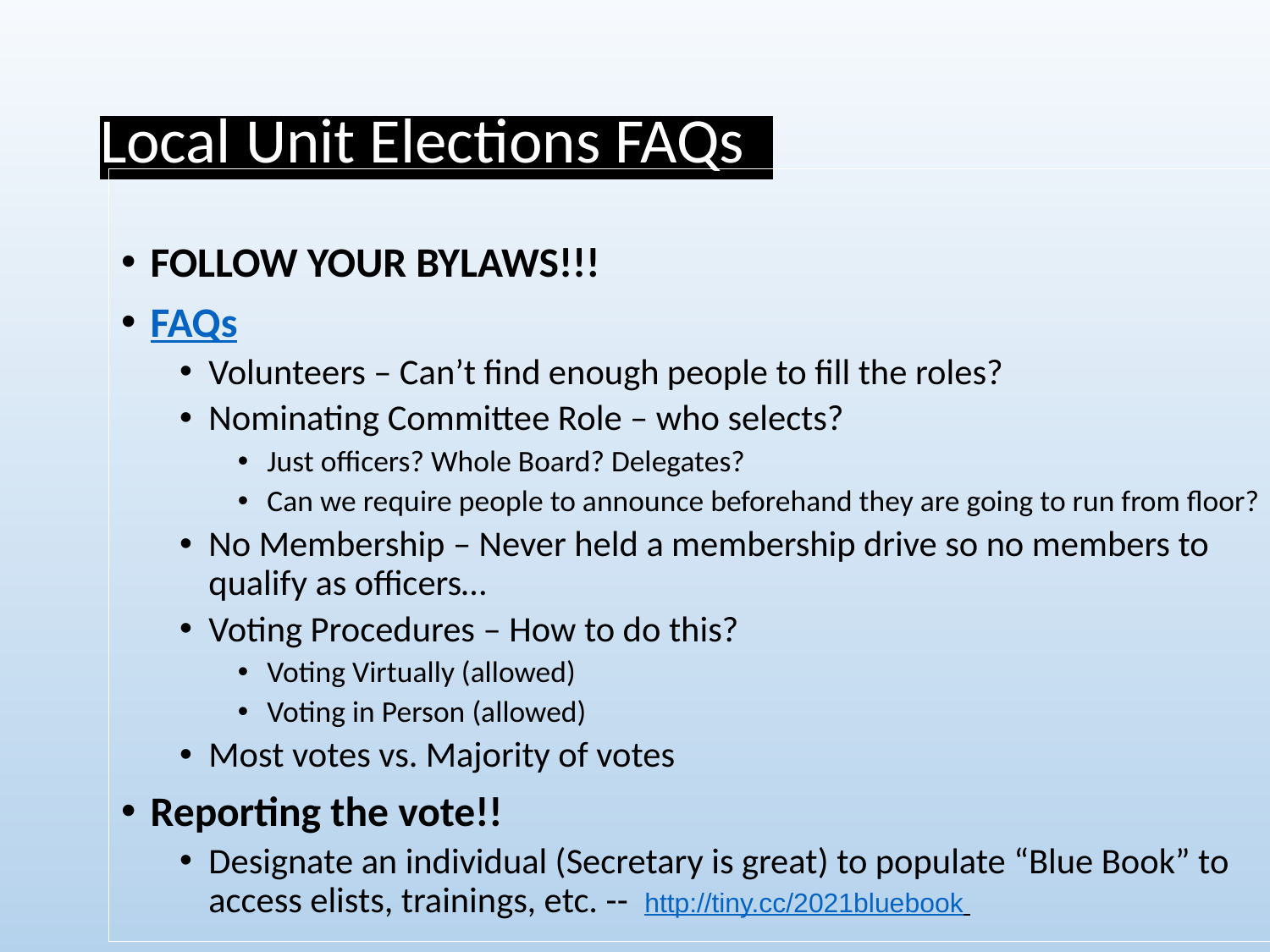

# Local Unit Elections FAQs

FOLLOW YOUR BYLAWS!!!
FAQs
Volunteers – Can’t find enough people to fill the roles?
Nominating Committee Role – who selects?
Just officers? Whole Board? Delegates?
Can we require people to announce beforehand they are going to run from floor?
No Membership – Never held a membership drive so no members to qualify as officers…
Voting Procedures – How to do this?
Voting Virtually (allowed)
Voting in Person (allowed)
Most votes vs. Majority of votes
Reporting the vote!!
Designate an individual (Secretary is great) to populate “Blue Book” to access elists, trainings, etc. --  http://tiny.cc/2021bluebook